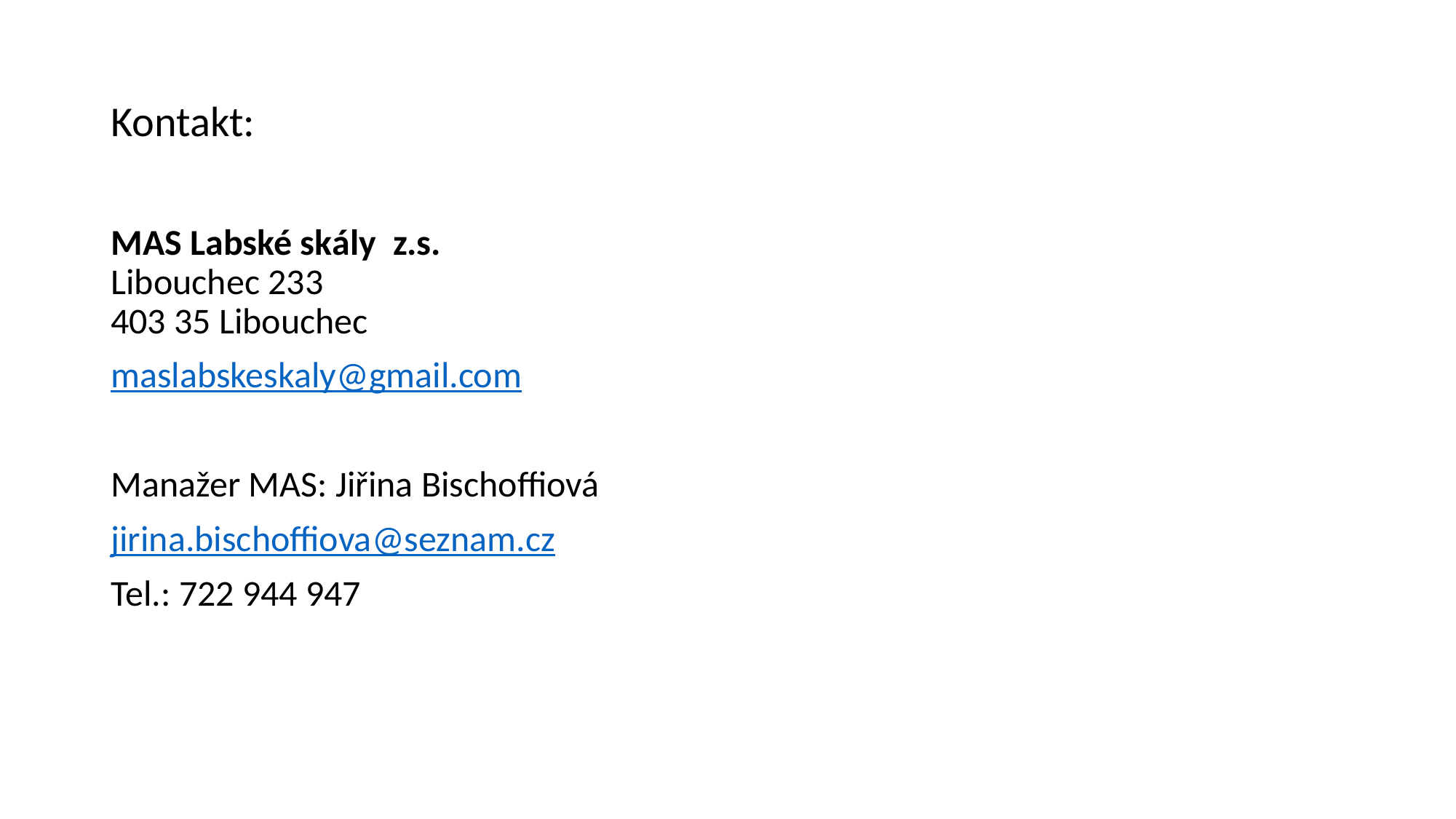

# Kontakt:
MAS Labské skály  z.s.
Libouchec 233
403 35 Libouchec
maslabskeskaly@gmail.com

Manažer MAS: Jiřina Bischoffiová
jirina.bischoffiova@seznam.cz
Tel.: 722 944 947